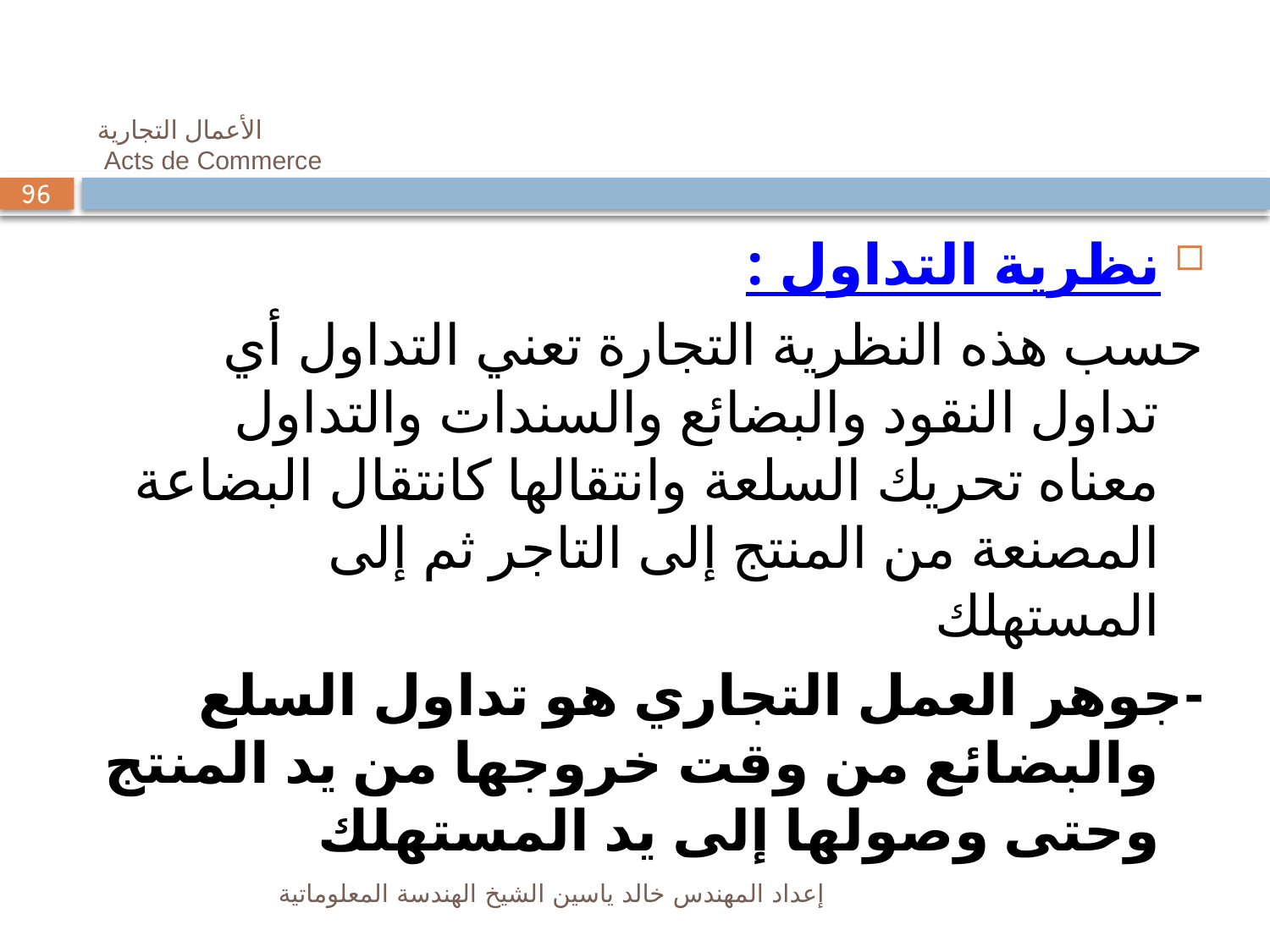

# الأعمال التجارية Acts de Commerce
96
نظرية التداول :
حسب هذه النظرية التجارة تعني التداول أي تداول النقود والبضائع والسندات والتداول معناه تحريك السلعة وانتقالها كانتقال البضاعة المصنعة من المنتج إلى التاجر ثم إلى المستهلك
-	جوهر العمل التجاري هو تداول السلع والبضائع من وقت خروجها من يد المنتج وحتى وصولها إلى يد المستهلك

إعداد المهندس خالد ياسين الشيخ الهندسة المعلوماتية